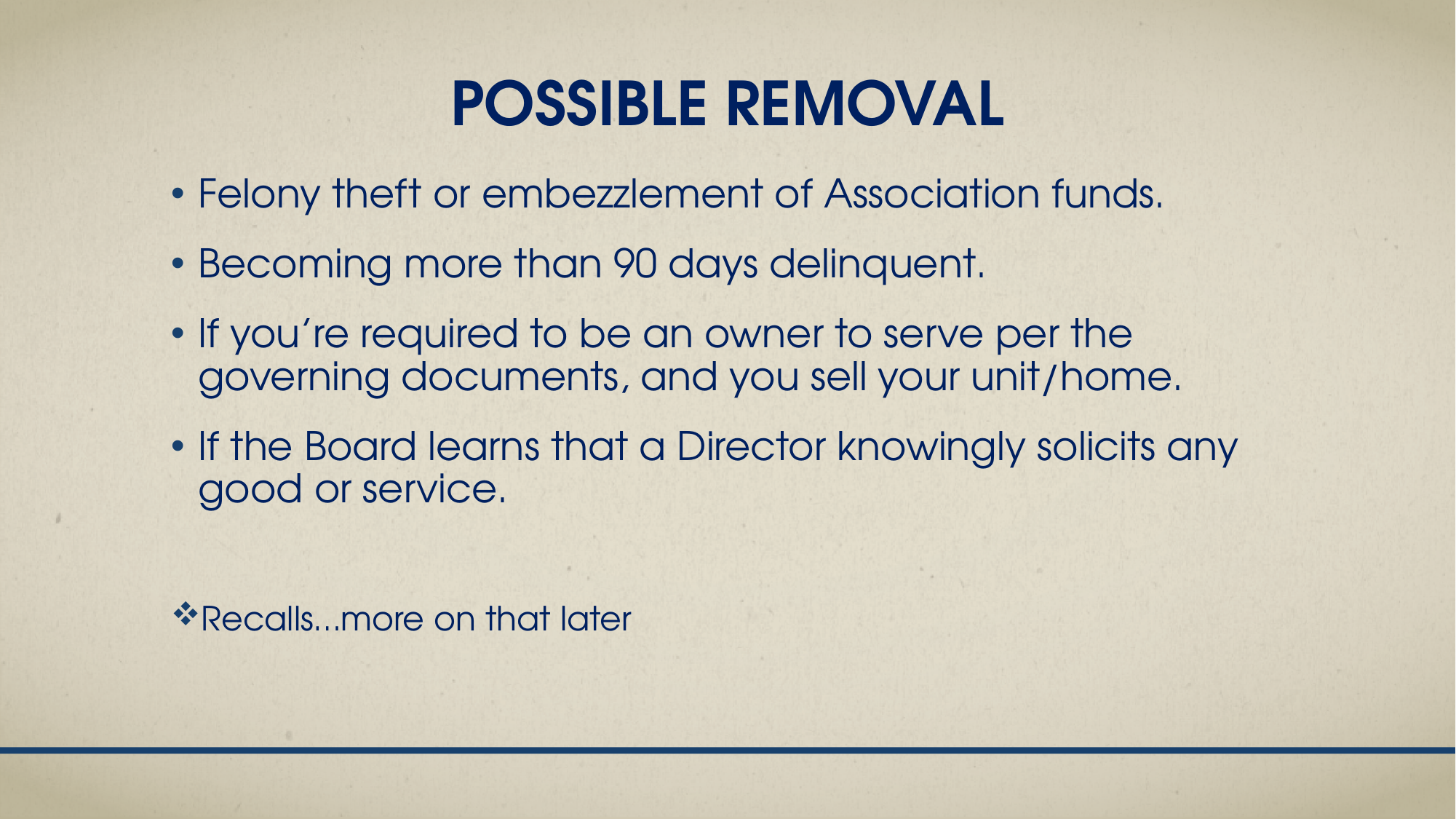

# POSSIBLE REMOVAL
Felony theft or embezzlement of Association funds.
Becoming more than 90 days delinquent.
If you’re required to be an owner to serve per the governing documents, and you sell your unit/home.
If the Board learns that a Director knowingly solicits any good or service.

Recalls…more on that later